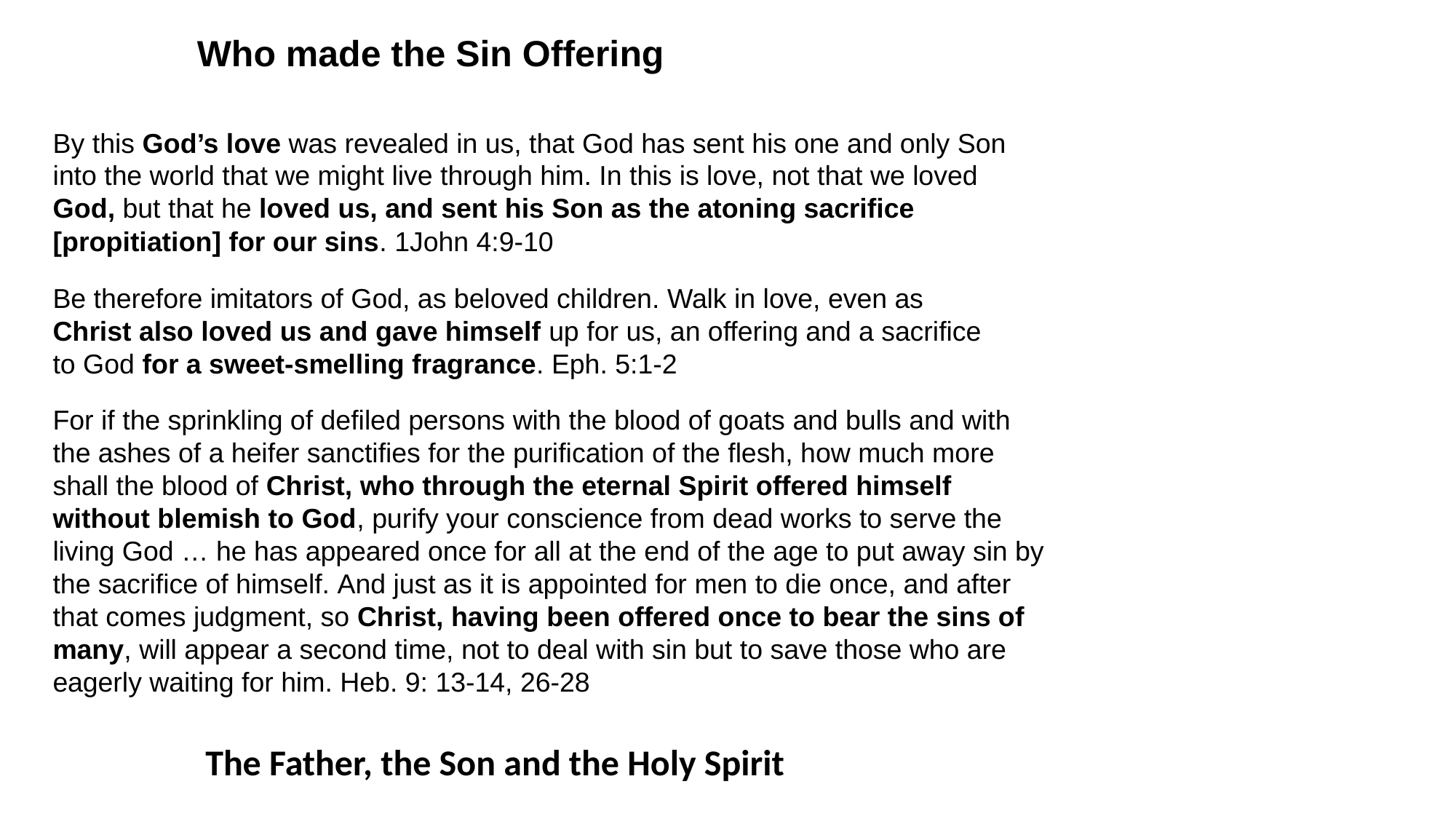

Who made the Sin Offering
By this God’s love was revealed in us, that God has sent his one and only Son into the world that we might live through him. In this is love, not that we loved God, but that he loved us, and sent his Son as the atoning sacrifice [propitiation] for our sins. 1John 4:9-10
Be therefore imitators of God, as beloved children. Walk in love, even as Christ also loved us and gave himself up for us, an offering and a sacrifice to God for a sweet-smelling fragrance. Eph. 5:1-2
For if the sprinkling of defiled persons with the blood of goats and bulls and with the ashes of a heifer sanctifies for the purification of the flesh, how much more shall the blood of Christ, who through the eternal Spirit offered himself without blemish to God, purify your conscience from dead works to serve the living God … he has appeared once for all at the end of the age to put away sin by the sacrifice of himself. And just as it is appointed for men to die once, and after that comes judgment, so Christ, having been offered once to bear the sins of many, will appear a second time, not to deal with sin but to save those who are eagerly waiting for him. Heb. 9: 13-14, 26-28
The Father, the Son and the Holy Spirit